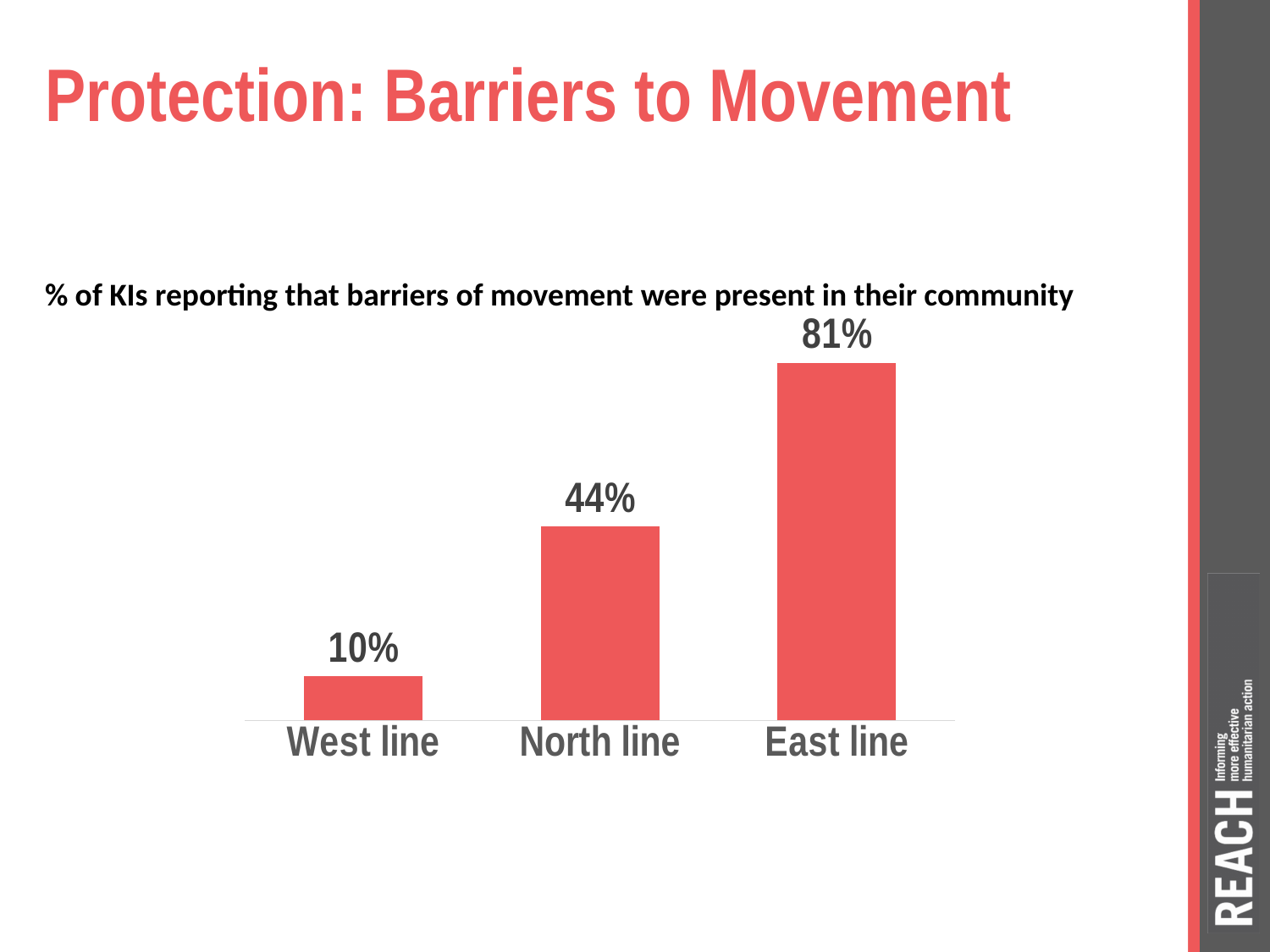

# Protection: Barriers to Movement
% of KIs reporting that barriers of movement were present in their community

### Chart

| Category | Barriers of movement |
|---|---|
| West line | 0.1 |
| North line | 0.44 |
| East line | 0.81 |